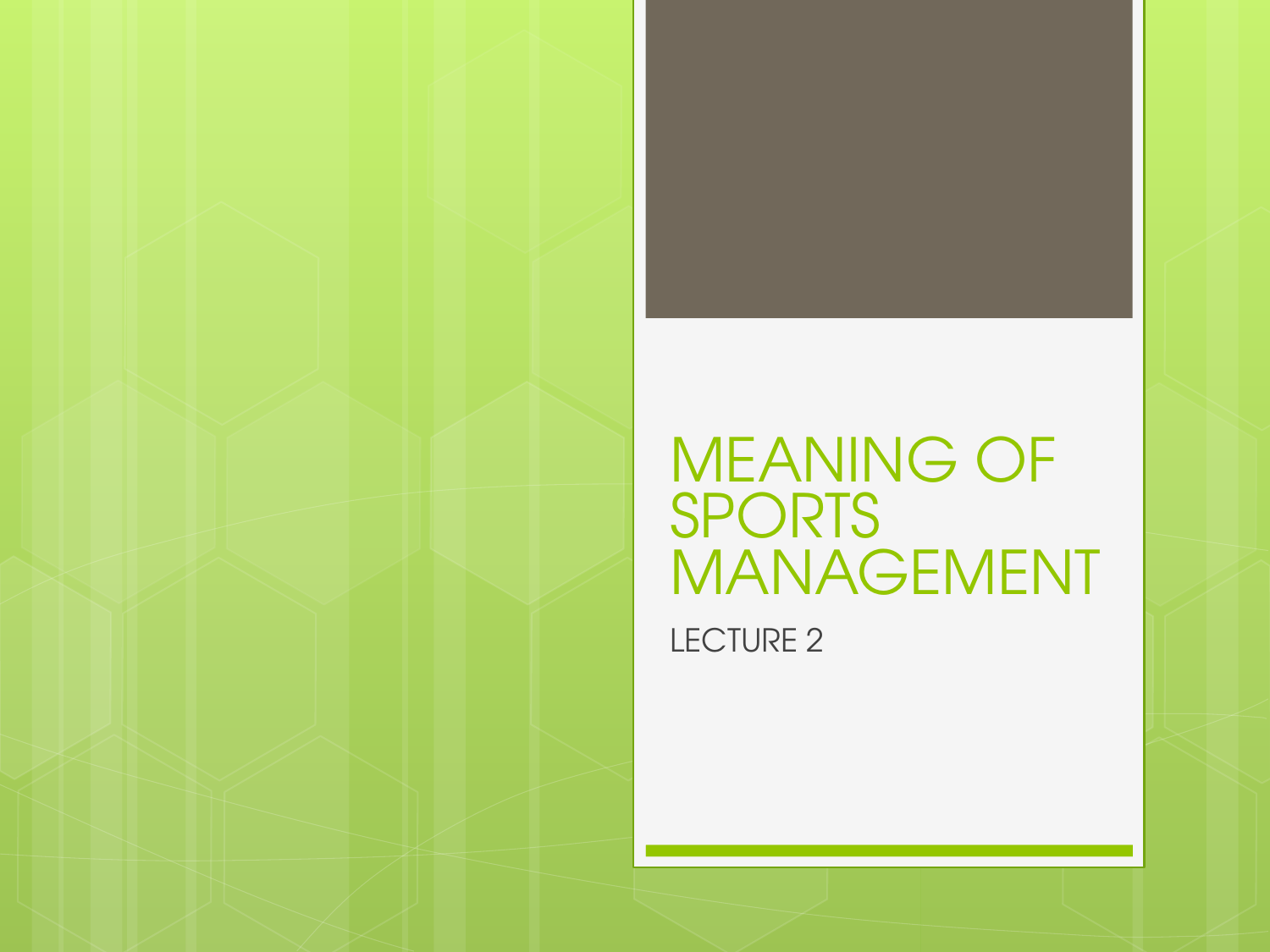

# MEANING OF SPORTS MANAGEMENT
LECTURE 2